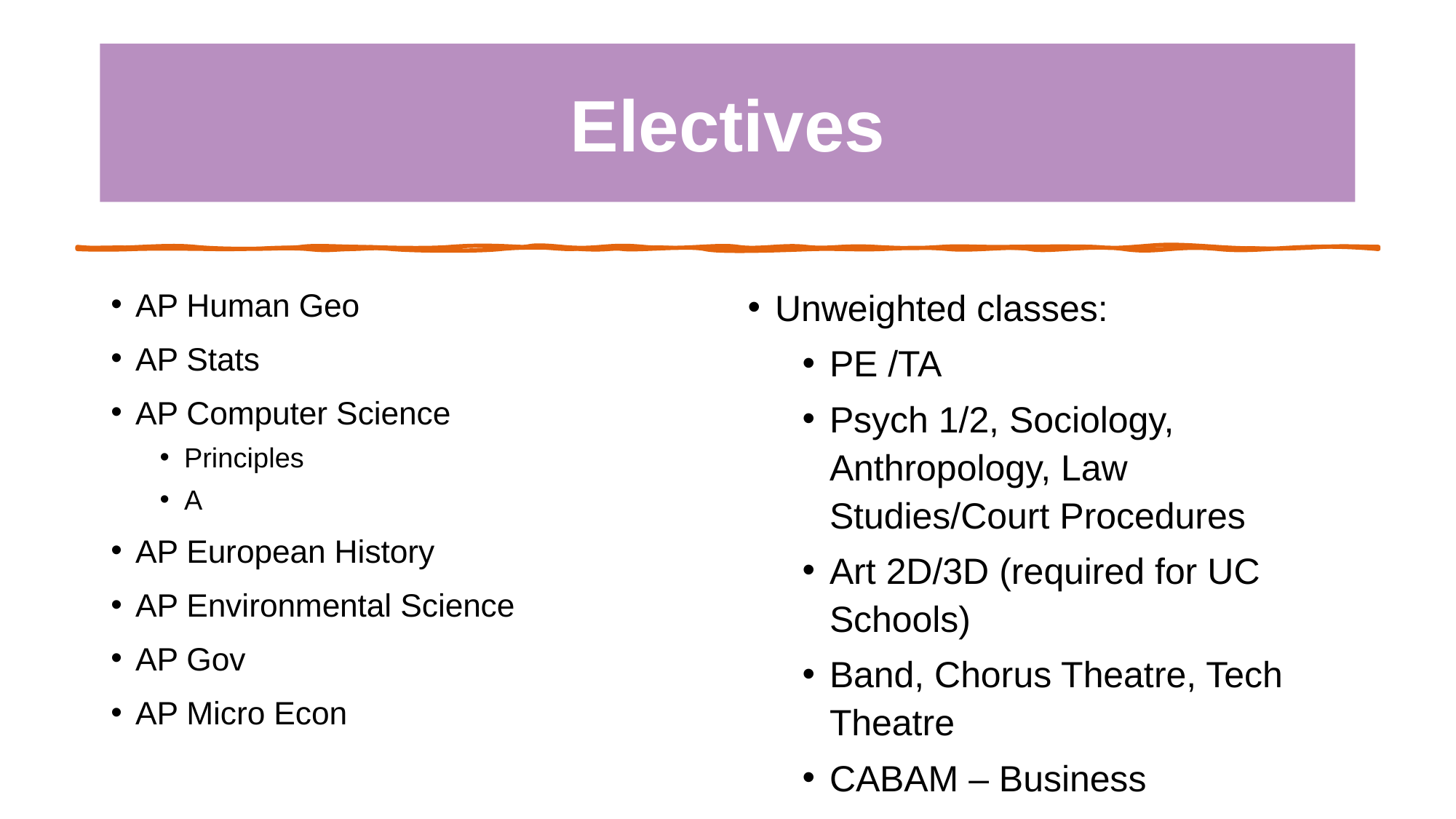

# Electives
AP Human Geo
AP Stats
AP Computer Science
Principles
A
AP European History
AP Environmental Science
AP Gov
AP Micro Econ
Unweighted classes:
PE /TA
Psych 1/2, Sociology, Anthropology, Law Studies/Court Procedures
Art 2D/3D (required for UC Schools)
Band, Chorus Theatre, Tech Theatre
CABAM – Business
Whatever else we offer – on back of course registration form